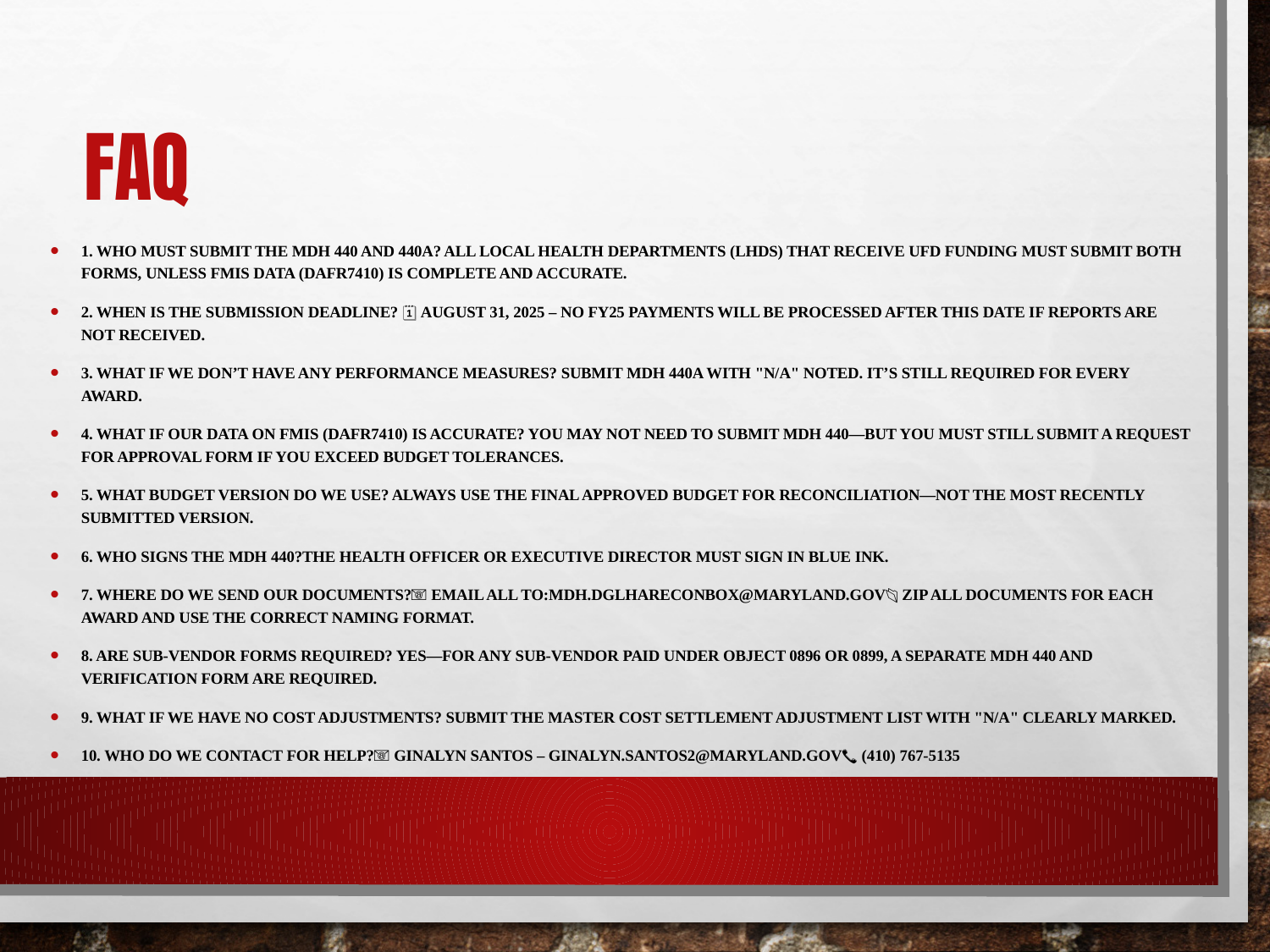

# FAQ
1. Who must submit the MDH 440 and 440A? All Local Health Departments (LHDs) that receive UFD funding must submit both forms, unless FMIS data (DAFR7410) is complete and accurate.
2. When is the submission deadline? 🗓 August 31, 2025 – No FY25 payments will be processed after this date if reports are not received.
3. What if we don’t have any performance measures? Submit MDH 440A with "N/A" noted. It’s still required for every award.
4. What if our data on FMIS (DAFR7410) is accurate? You may not need to submit MDH 440—but you must still submit a Request for Approval form if you exceed budget tolerances.
5. What budget version do we use? Always use the final approved budget for reconciliation—not the most recently submitted version.
6. Who signs the MDH 440?The Health Officer or Executive Director must sign in blue ink.
7. Where do we send our documents?📧 Email all to:mdh.dglhareconbox@maryland.gov📂 ZIP all documents for each award and use the correct naming format.
8. Are sub-vendor forms required? Yes—for any sub-vendor paid under Object 0896 or 0899, a separate MDH 440 and verification form are required.
9. What if we have no cost adjustments? Submit the Master Cost Settlement Adjustment List with "N/A" clearly marked.
10. Who do we contact for help?📧 Ginalyn Santos – Ginalyn.Santos2@maryland.gov📞 (410) 767-5135